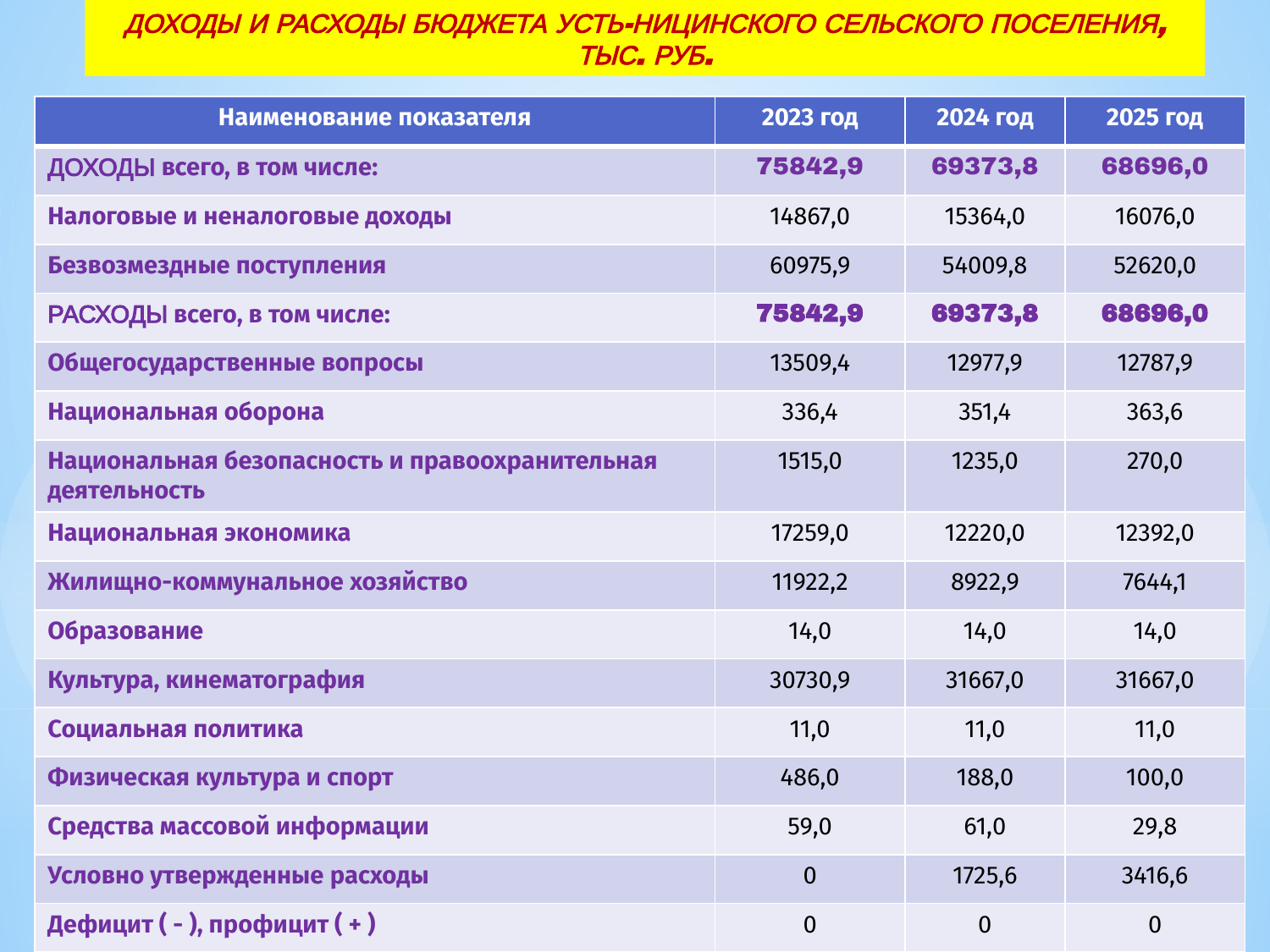

# ДОХОДЫ И РАСХОДЫ БЮДЖЕТА УСТЬ-НИЦИНСКОГО СЕЛЬСКОГО ПОСЕЛЕНИЯ, ТЫС. РУБ.
| Наименование показателя | 2023 год | 2024 год | 2025 год |
| --- | --- | --- | --- |
| ДОХОДЫ всего, в том числе: | 75842,9 | 69373,8 | 68696,0 |
| Налоговые и неналоговые доходы | 14867,0 | 15364,0 | 16076,0 |
| Безвозмездные поступления | 60975,9 | 54009,8 | 52620,0 |
| РАСХОДЫ всего, в том числе: | 75842,9 | 69373,8 | 68696,0 |
| Общегосударственные вопросы | 13509,4 | 12977,9 | 12787,9 |
| Национальная оборона | 336,4 | 351,4 | 363,6 |
| Национальная безопасность и правоохранительная деятельность | 1515,0 | 1235,0 | 270,0 |
| Национальная экономика | 17259,0 | 12220,0 | 12392,0 |
| Жилищно-коммунальное хозяйство | 11922,2 | 8922,9 | 7644,1 |
| Образование | 14,0 | 14,0 | 14,0 |
| Культура, кинематография | 30730,9 | 31667,0 | 31667,0 |
| Социальная политика | 11,0 | 11,0 | 11,0 |
| Физическая культура и спорт | 486,0 | 188,0 | 100,0 |
| Средства массовой информации | 59,0 | 61,0 | 29,8 |
| Условно утвержденные расходы | 0 | 1725,6 | 3416,6 |
| Дефицит ( - ), профицит ( + ) | 0 | 0 | 0 |